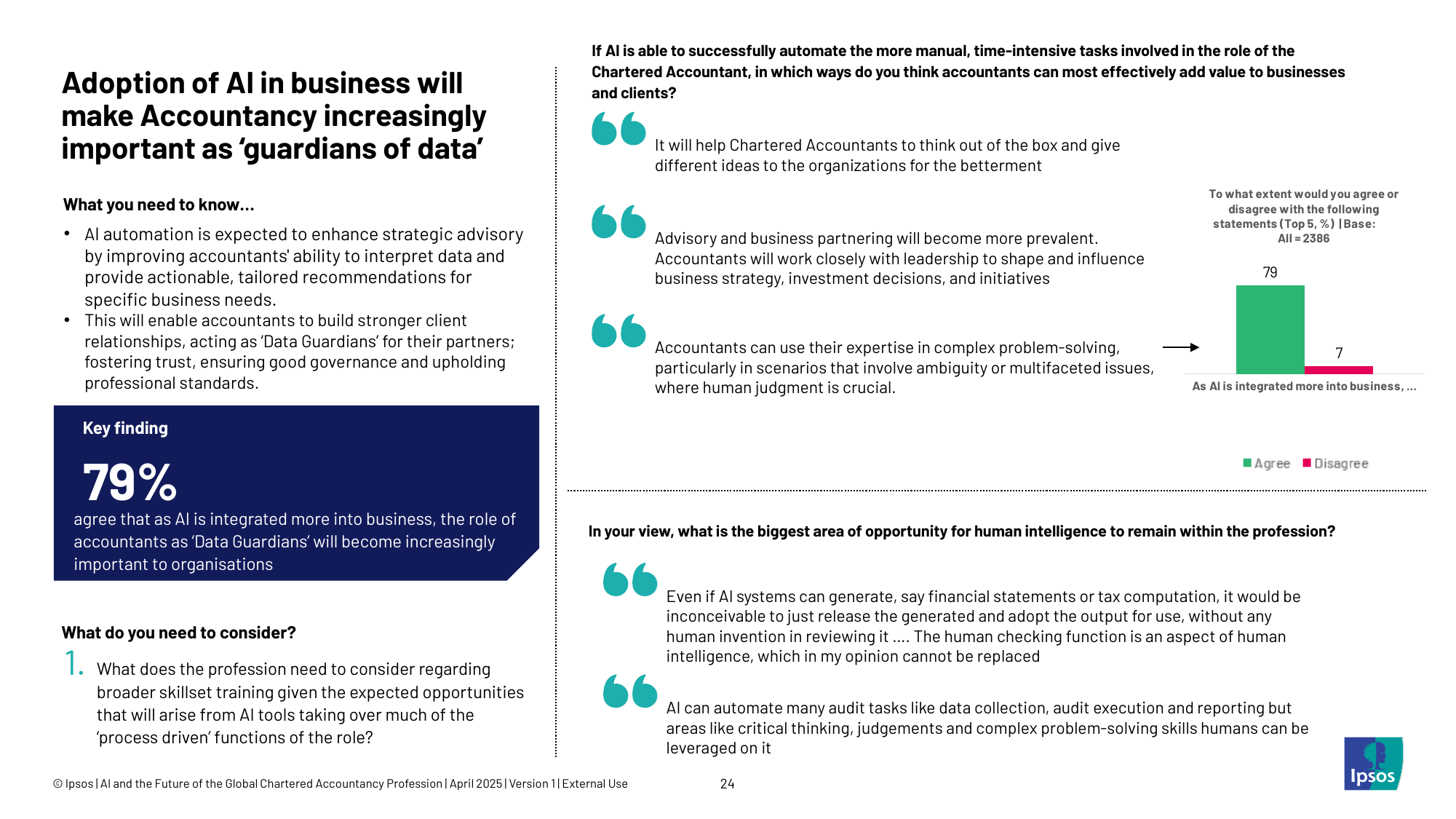

If AI is able to successfully automate the more manual, time-intensive tasks involved in the role of the Chartered Accountant, in which ways do you think accountants can most effectively add value to businesses and clients?
Adoption of AI in business will make Accountancy increasingly important as ‘guardians of data’

It will help Chartered Accountants to think out of the box and give different ideas to the organizations for the betterment

### Chart: To what extent would you agree or disagree with the following statements (Top 5, %)  | Base:         All = 2386

| Category | Disagree | Agree |
|---|---|---|
| As AI is integrated more into business, the role of accountants as ‘Data Guardians’ (i.e ensuring data governance) will become increasingly important to organisations | 7.0 | 79.0 |
What you need to know…

Advisory and business partnering will become more prevalent. Accountants will work closely with leadership to shape and influence business strategy, investment decisions, and initiatives
AI automation is expected to enhance strategic advisory by improving accountants' ability to interpret data and provide actionable, tailored recommendations for specific business needs.
This will enable accountants to build stronger client relationships, acting as ‘Data Guardians’ for their partners; fostering trust, ensuring good governance and upholding professional standards.

Accountants can use their expertise in complex problem-solving, particularly in scenarios that involve ambiguity or multifaceted issues, where human judgment is crucial.

Key finding
79%
agree that as AI is integrated more into business, the role of accountants as ‘Data Guardians’ will become increasingly important to organisations
In your view, what is the biggest area of opportunity for human intelligence to remain within the profession?

Even if AI systems can generate, say financial statements or tax computation, it would be inconceivable to just release the generated and adopt the output for use, without any human invention in reviewing it …. The human checking function is an aspect of human intelligence, which in my opinion cannot be replaced
What do you need to consider?
What does the profession need to consider regarding broader skillset training given the expected opportunities that will arise from AI tools taking over much of the ‘process driven’ functions of the role?

AI can automate many audit tasks like data collection, audit execution and reporting but areas like critical thinking, judgements and complex problem-solving skills humans can be leveraged on it